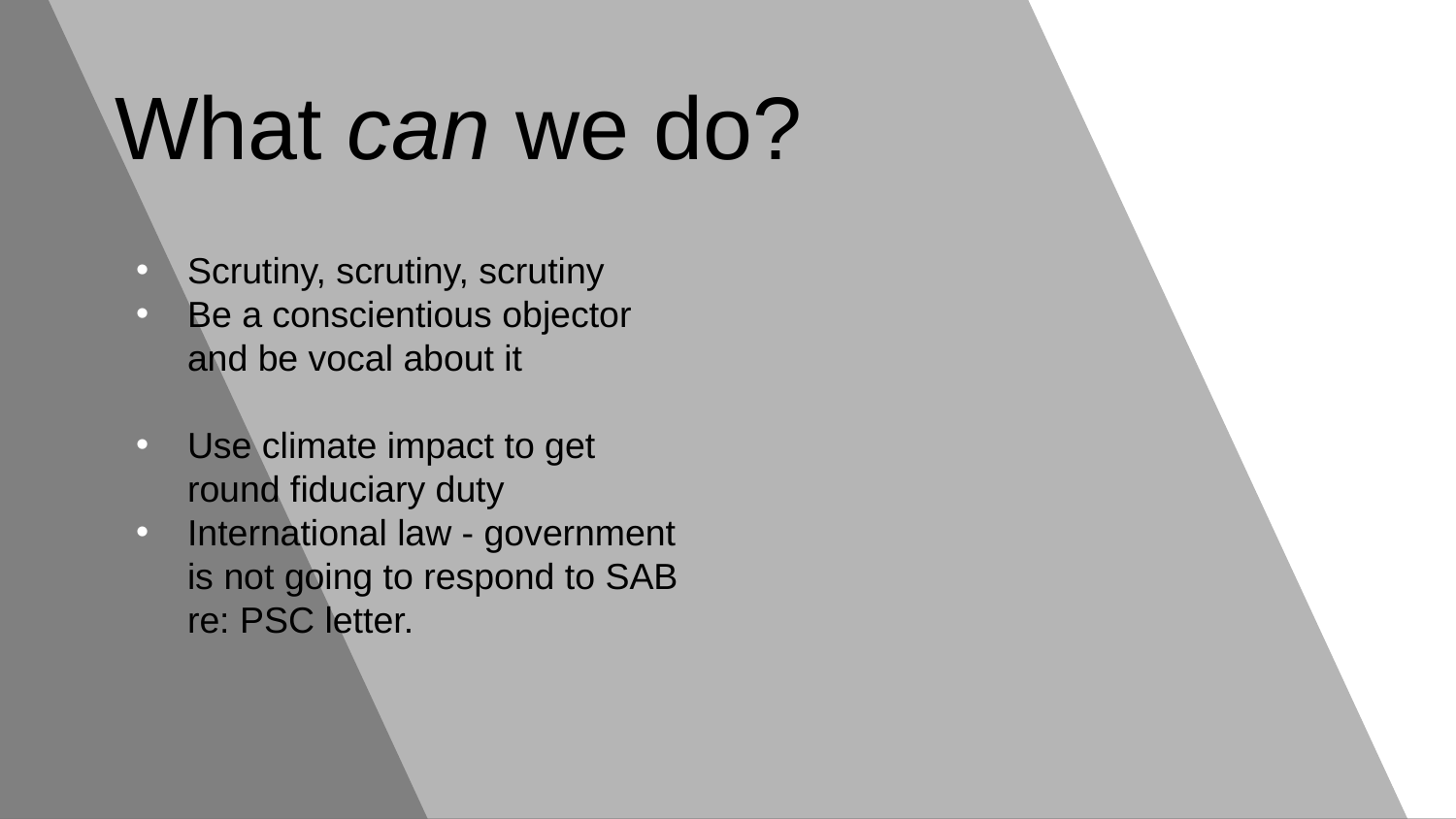

# What can we do?
Scrutiny, scrutiny, scrutiny
Be a conscientious objector and be vocal about it

Use climate impact to get round fiduciary duty
International law - government is not going to respond to SAB re: PSC letter.